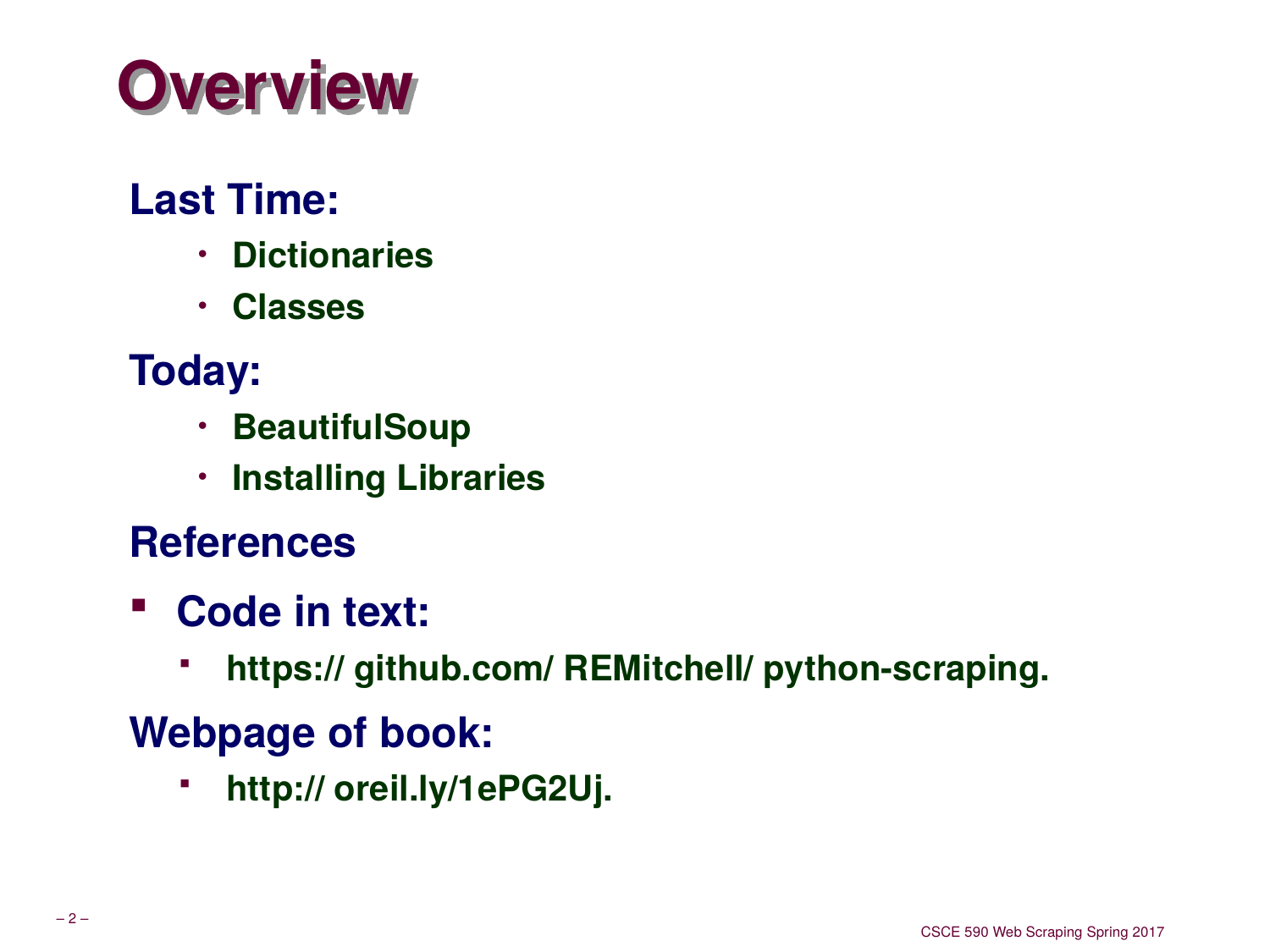

# Overview
Last Time:
Dictionaries
Classes
Today:
BeautifulSoup
Installing Libraries
References
Code in text:
https:// github.com/ REMitchell/ python-scraping.
Webpage of book:
http:// oreil.ly/1ePG2Uj.